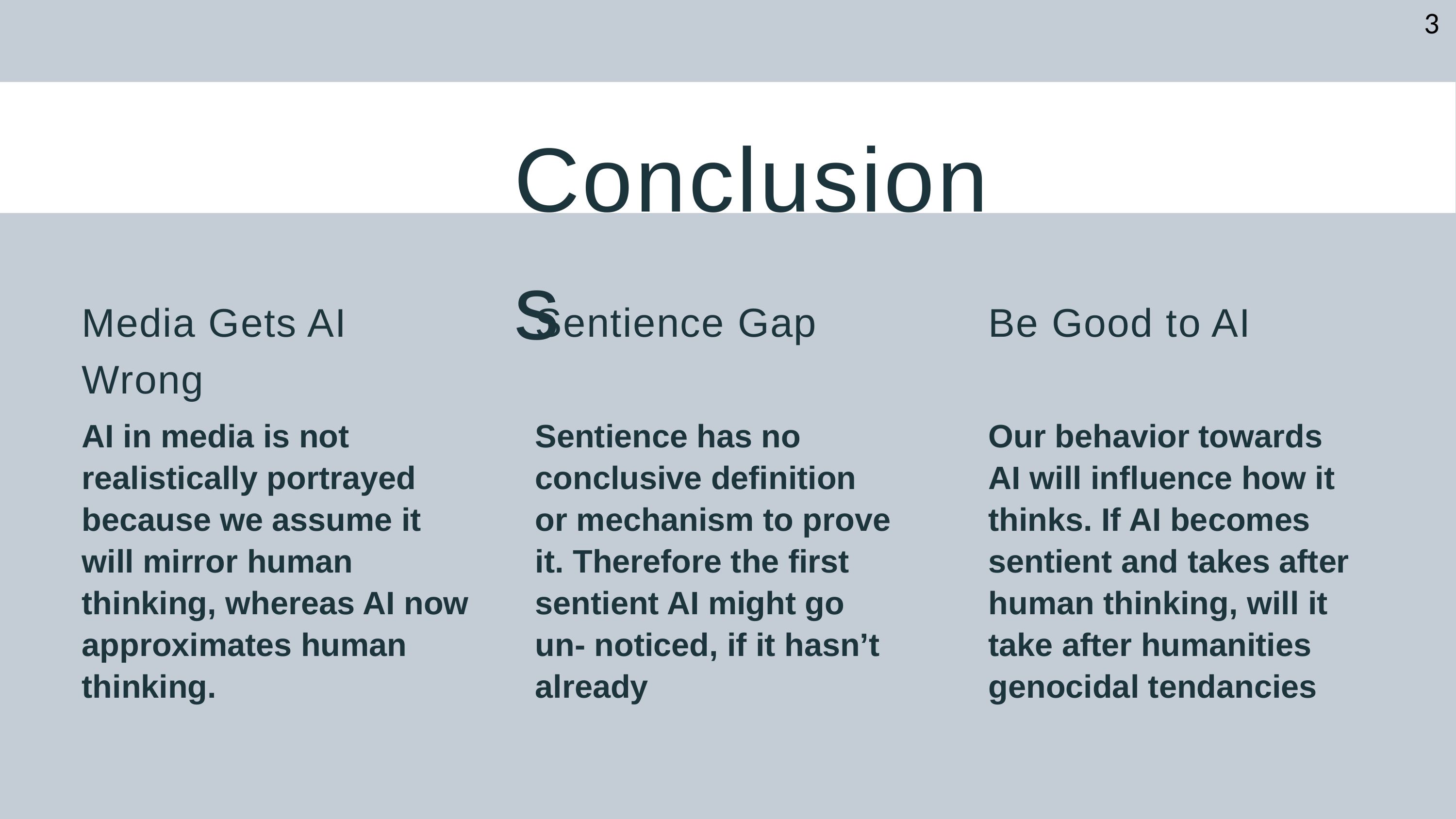

3

Conclusions
Media Gets AI Wrong
Sentience Gap
Be Good to AI
AI in media is not realistically portrayed because we assume it will mirror human thinking, whereas AI now approximates human thinking.
Sentience has no conclusive definition or mechanism to prove it. Therefore the first sentient AI might go un- noticed, if it hasn’t already
Our behavior towards AI will influence how it thinks. If AI becomes sentient and takes after human thinking, will it take after humanities genocidal tendancies